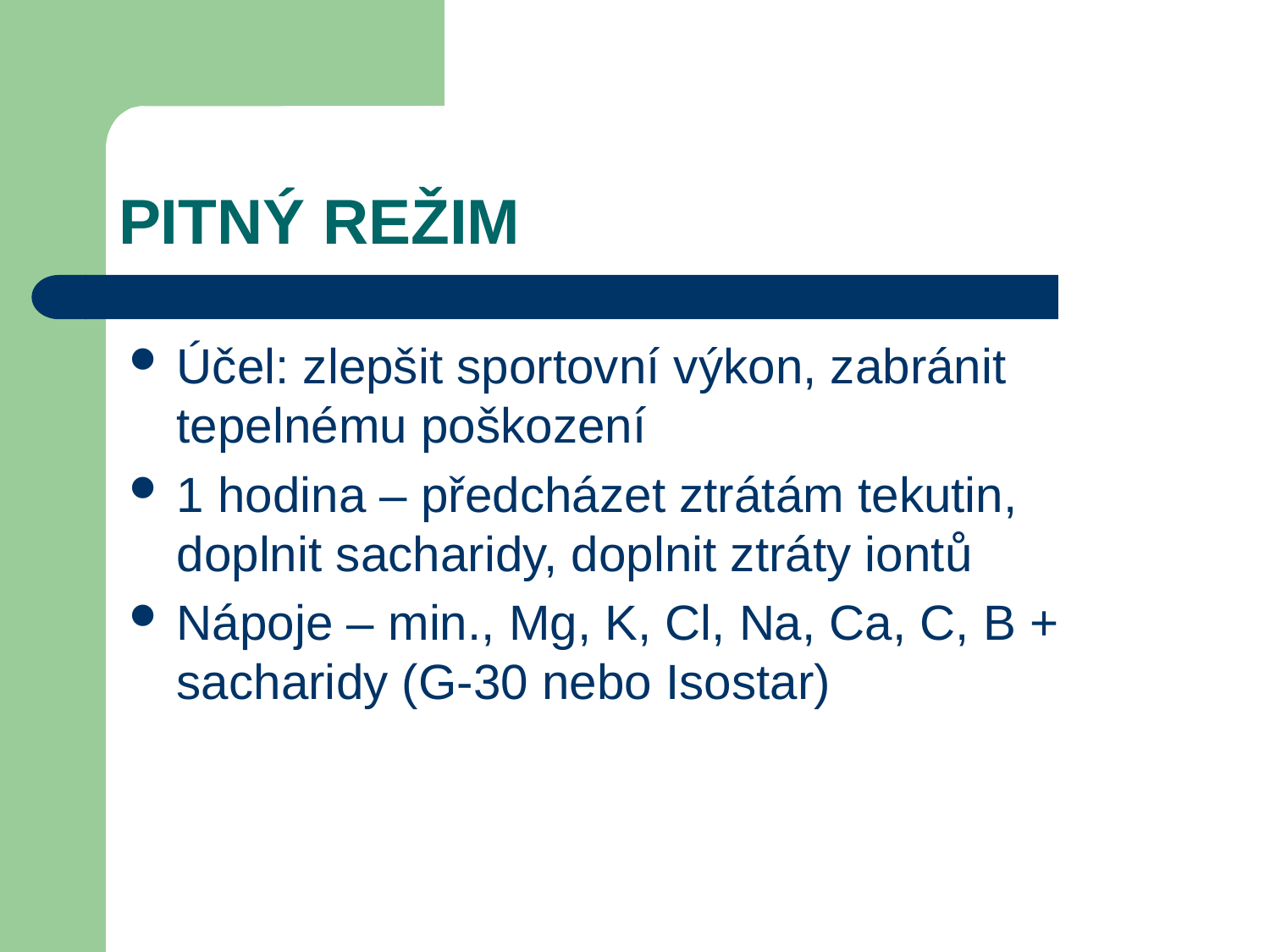

# PITNÝ REŽIM
Účel: zlepšit sportovní výkon, zabránit tepelnému poškození
1 hodina – předcházet ztrátám tekutin, doplnit sacharidy, doplnit ztráty iontů
Nápoje – min., Mg, K, Cl, Na, Ca, C, B + sacharidy (G-30 nebo Isostar)